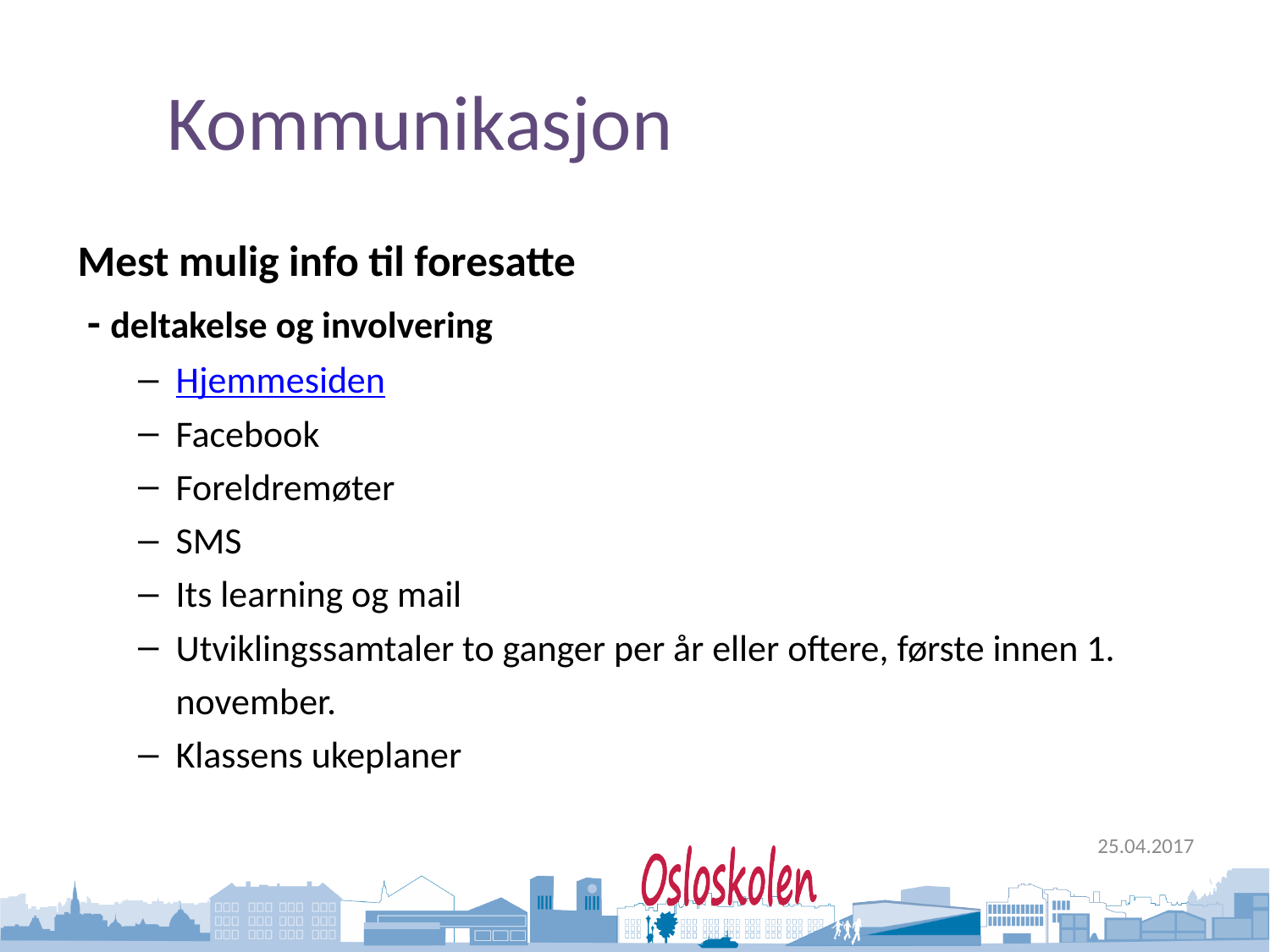

# Kommunikasjon
Mest mulig info til foresatte
 - deltakelse og involvering
Hjemmesiden
Facebook
Foreldremøter
SMS
Its learning og mail
Utviklingssamtaler to ganger per år eller oftere, første innen 1. november.
Klassens ukeplaner